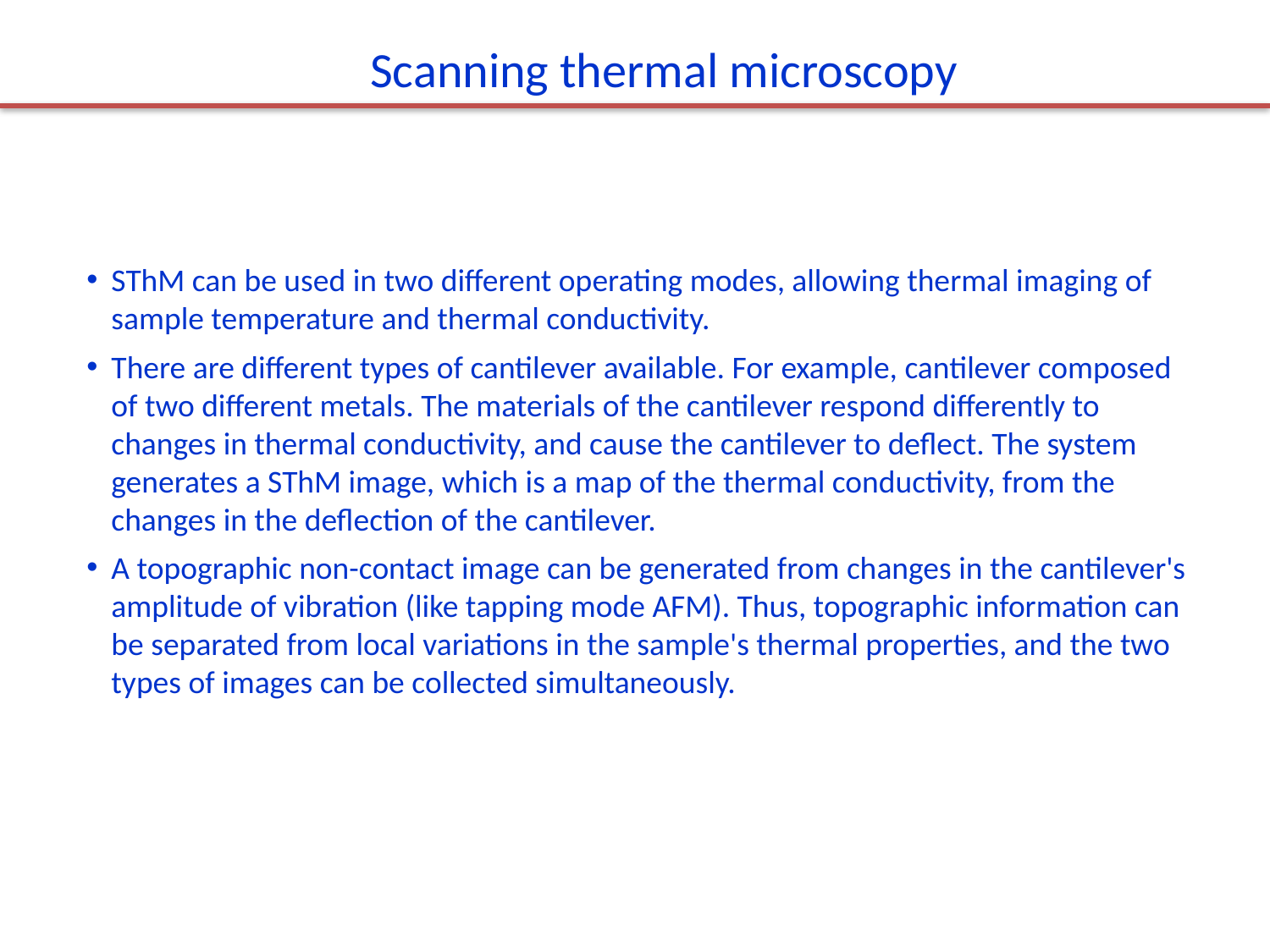

Scanning thermal microscopy
SThM can be used in two different operating modes, allowing thermal imaging of sample temperature and thermal conductivity.
There are different types of cantilever available. For example, cantilever composed of two different metals. The materials of the cantilever respond differently to changes in thermal conductivity, and cause the cantilever to deflect. The system generates a SThM image, which is a map of the thermal conductivity, from the changes in the deflection of the cantilever.
A topographic non-contact image can be generated from changes in the cantilever's amplitude of vibration (like tapping mode AFM). Thus, topographic information can be separated from local variations in the sample's thermal properties, and the two types of images can be collected simultaneously.